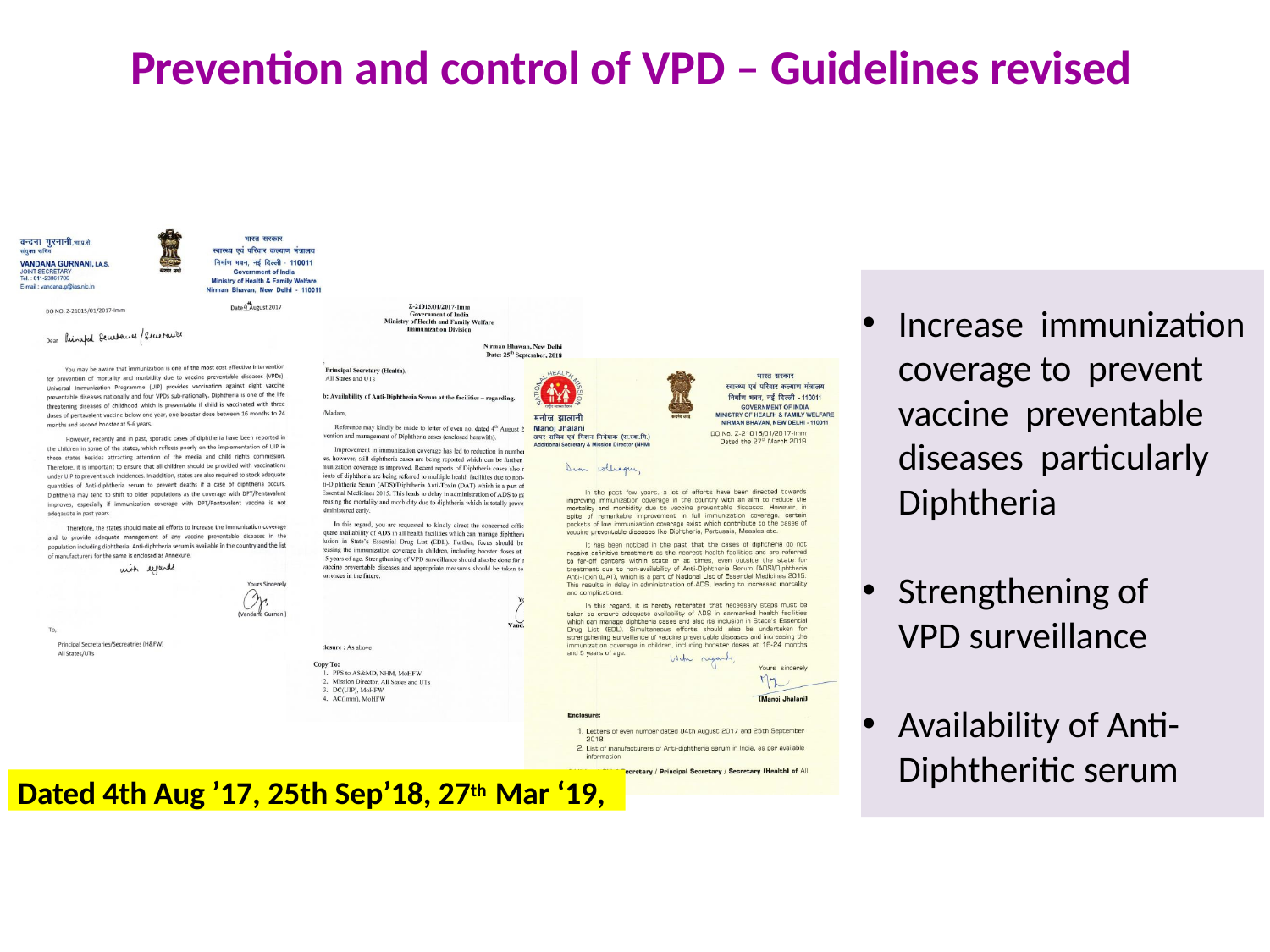

# Prevention and control of VPD – Guidelines revised

Increase  immunization coverage to  prevent vaccine  preventable diseases  particularly Diphtheria

Strengthening of VPD surveillance

Availability of Anti-  Diphtheritic serum

Dated 4th Aug ’17, 25th Sep’18, 27th  Mar ‘19,